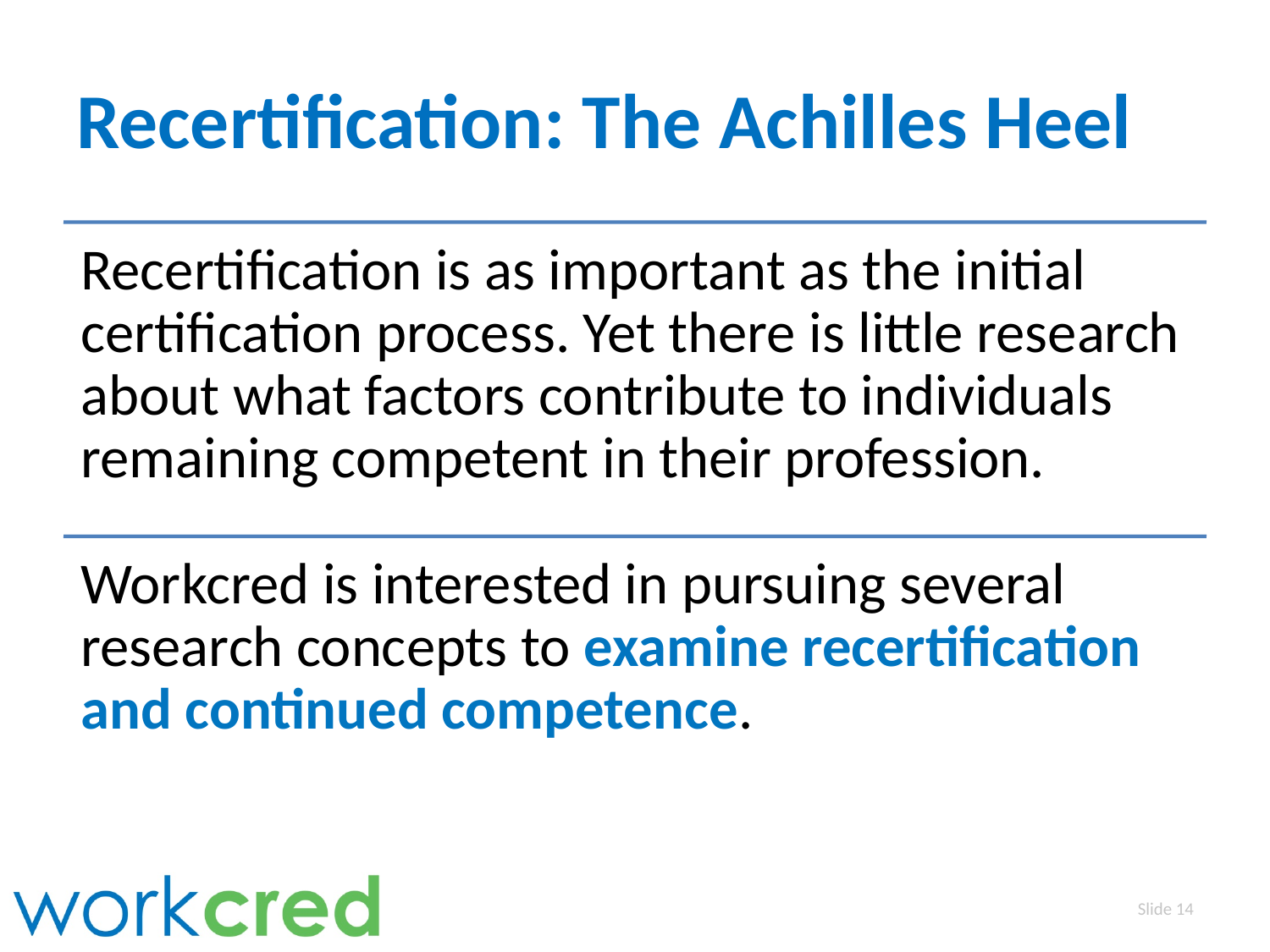

# Recertification: The Achilles Heel
Recertification is as important as the initial certification process. Yet there is little research about what factors contribute to individuals remaining competent in their profession.
Workcred is interested in pursuing several research concepts to examine recertification and continued competence.
Slide 14